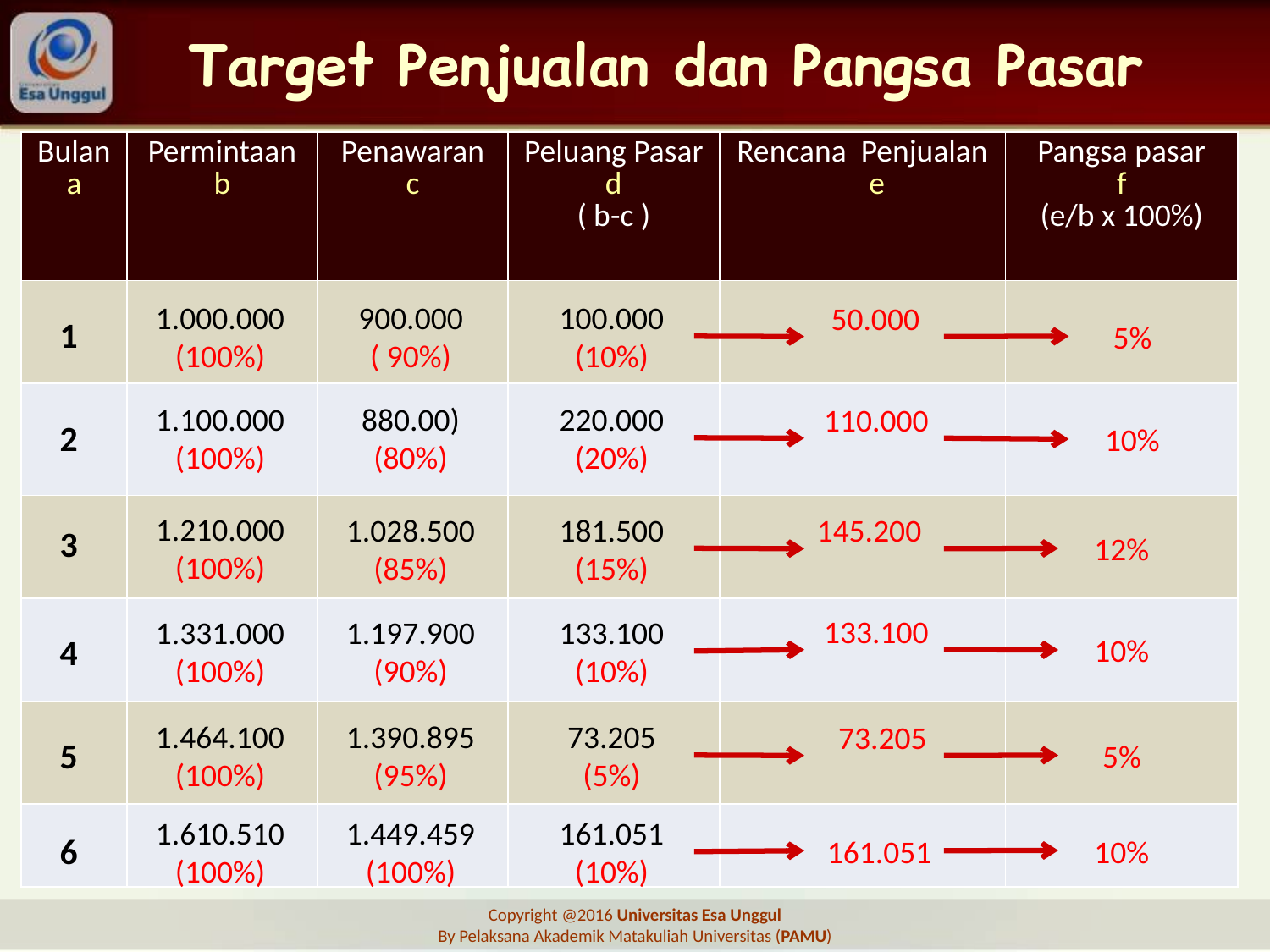

# Target Penjualan dan Pangsa Pasar
| Bulan a | Permintaan b | Penawaran c | Peluang Pasar d ( b-c ) | Rencana Penjualan e | Pangsa pasar f (e/b x 100%) |
| --- | --- | --- | --- | --- | --- |
|  |  |  |  |  |  |
|  |  |  |  |  |  |
|  |  |  |  |  |  |
|  |  |  |  |  |  |
|  |  |  |  |  |  |
|  |  |  |  |  |  |

1.000.000
(100%)
900.000
( 90%)
100.000
(10%)
1
  50.000
5%
1.100.000
(100%)
880.00)
(80%)
220.000
(20%)
2
 110.000
10%
1.210.000
(100%)
1.028.500
(85%)
181.500
(15%)
3
145.200
12%
1.331.000
(100%)
1.197.900
(90%)
133.100
(10%)
4
 133.100
10%
1.464.100
(100%)
1.390.895
(95%)
73.205
(5%)
5
   73.205
5%
1.610.510
(100%)
1.449.459
(100%)
161.051
(10%)
6
10%
161.051